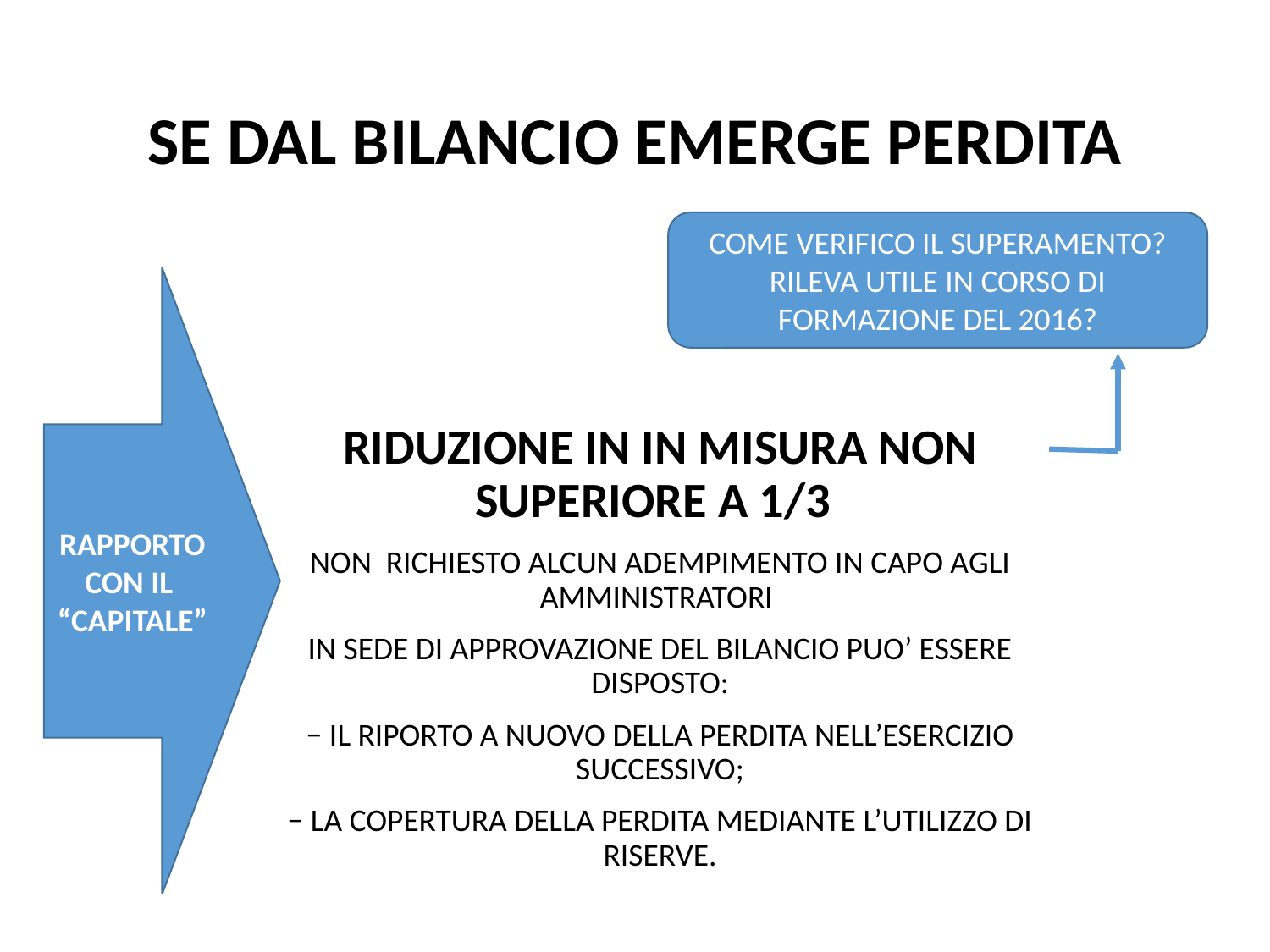

# SE DAL BILANCIO EMERGE PERDITA
COME VERIFICO IL SUPERAMENTO?
RILEVA UTILE IN CORSO DI FORMAZIONE DEL 2016?
RAPPORTO
CON IL
“CAPITALE”
RIDUZIONE IN IN MISURA NON SUPERIORE A 1/3
NON  RICHIESTO ALCUN ADEMPIMENTO IN CAPO AGLI AMMINISTRATORI
IN SEDE DI APPROVAZIONE DEL BILANCIO PUO’ ESSERE DISPOSTO:
− IL RIPORTO A NUOVO DELLA PERDITA NELL’ESERCIZIO SUCCESSIVO;
− LA COPERTURA DELLA PERDITA MEDIANTE L’UTILIZZO DI RISERVE.